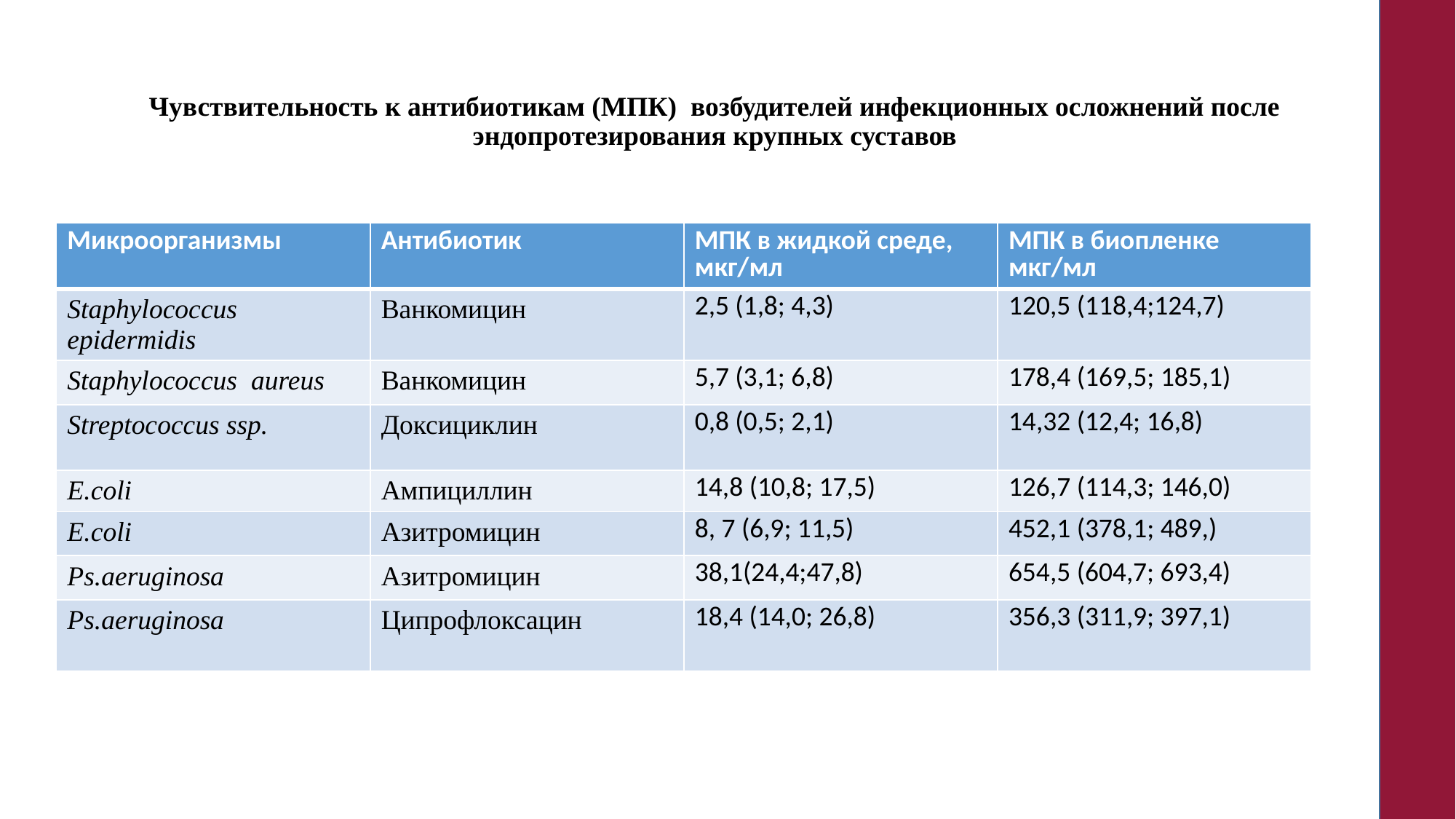

# Чувствительность к антибиотикам (МПК)  возбудителей инфекционных осложнений после эндопротезирования крупных суставов
| Микроорганизмы | Антибиотик | МПК в жидкой среде, мкг/мл | МПК в биопленке мкг/мл |
| --- | --- | --- | --- |
| Staphylococcus epidermidis | Ванкомицин | 2,5 (1,8; 4,3) | 120,5 (118,4;124,7) |
| Staphylococcus aureus | Ванкомицин | 5,7 (3,1; 6,8) | 178,4 (169,5; 185,1) |
| Streptococcus ssp. | Доксициклин | 0,8 (0,5; 2,1) | 14,32 (12,4; 16,8) |
| E.coli | Ампициллин | 14,8 (10,8; 17,5) | 126,7 (114,3; 146,0) |
| E.coli | Азитромицин | 8, 7 (6,9; 11,5) | 452,1 (378,1; 489,) |
| Ps.aeruginosa | Азитромицин | 38,1(24,4;47,8) | 654,5 (604,7; 693,4) |
| Ps.aeruginosa | Ципрофлоксацин | 18,4 (14,0; 26,8) | 356,3 (311,9; 397,1) |